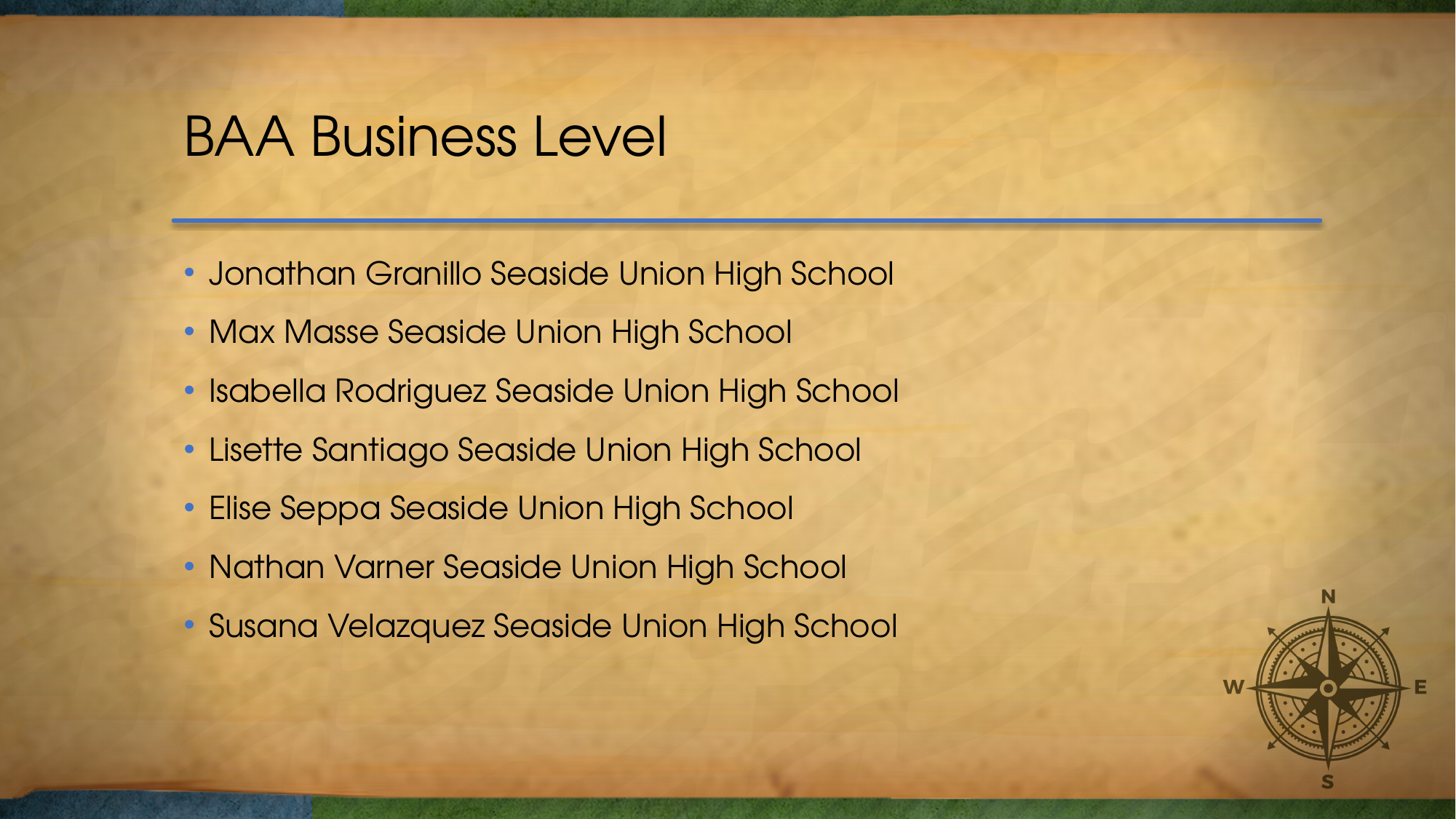

# BAA Business Level
Jonathan Granillo Seaside Union High School
Max Masse Seaside Union High School
Isabella Rodriguez Seaside Union High School
Lisette Santiago Seaside Union High School
Elise Seppa Seaside Union High School
Nathan Varner Seaside Union High School
Susana Velazquez Seaside Union High School